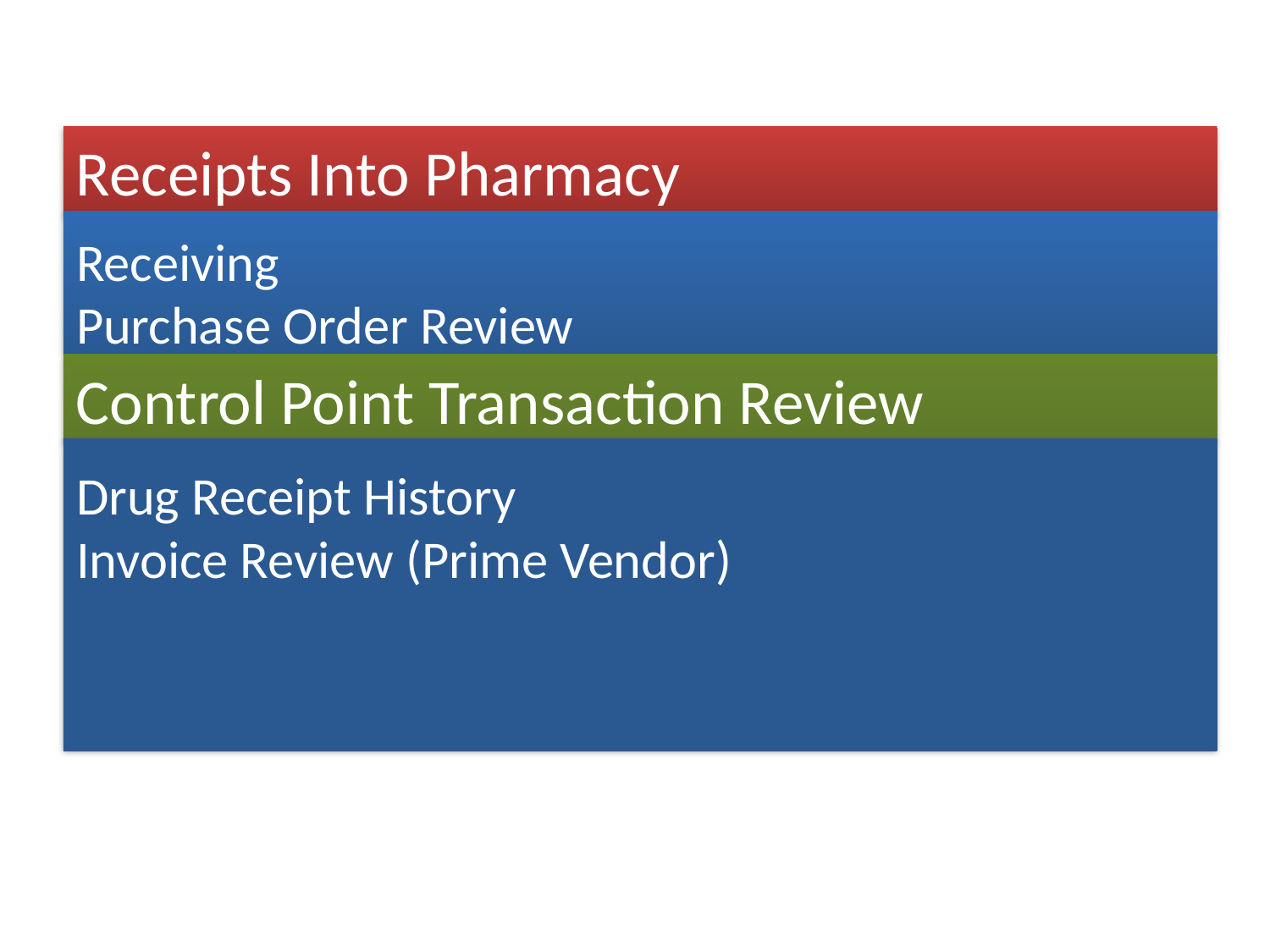

Receipts Into Pharmacy

Receiving
Purchase Order Review
Control Point Transaction Review

Drug Receipt History
Invoice Review (Prime Vendor)